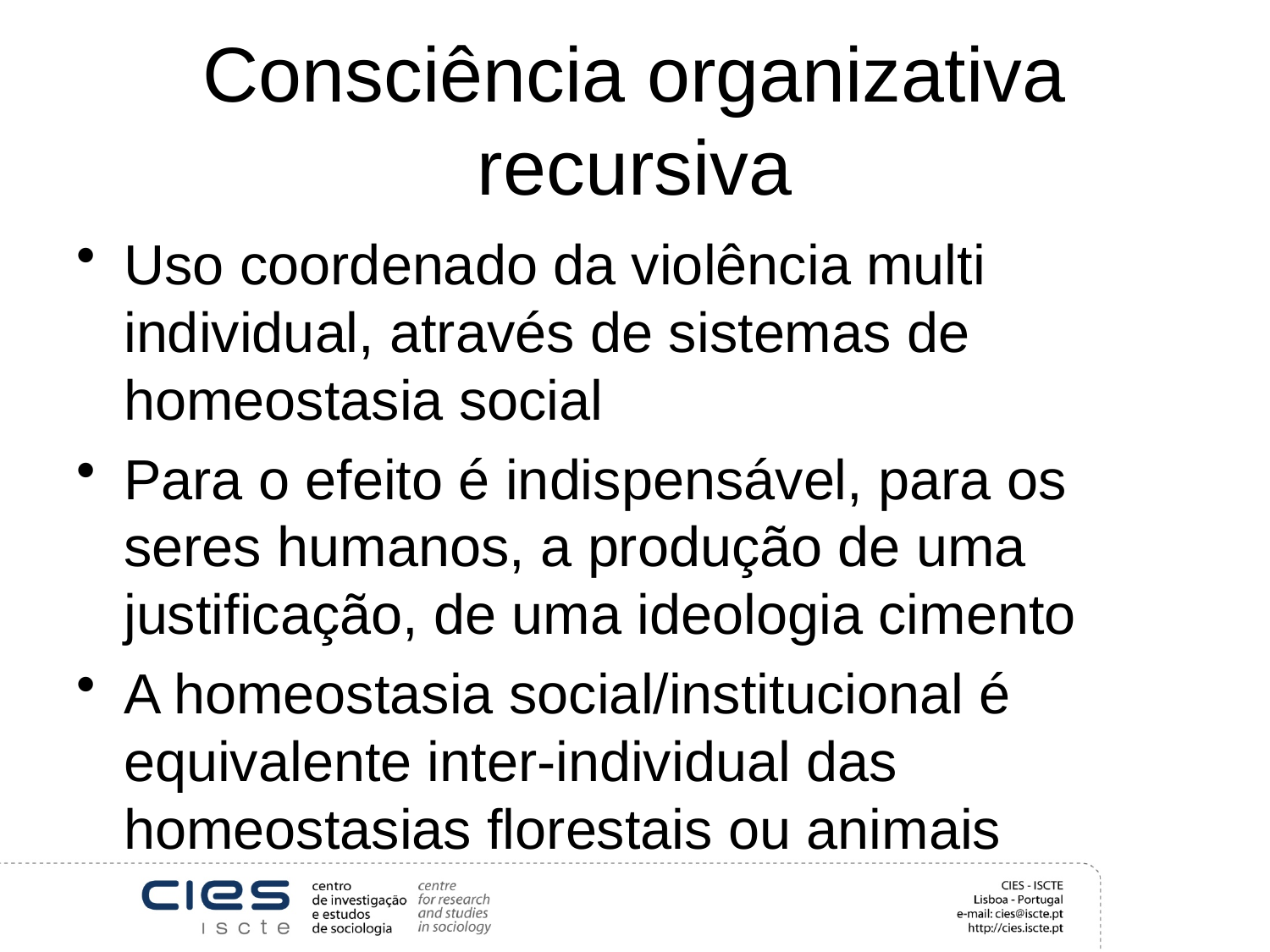

# Consciência organizativa recursiva
Uso coordenado da violência multi individual, através de sistemas de homeostasia social
Para o efeito é indispensável, para os seres humanos, a produção de uma justificação, de uma ideologia cimento
A homeostasia social/institucional é equivalente inter-individual das homeostasias florestais ou animais